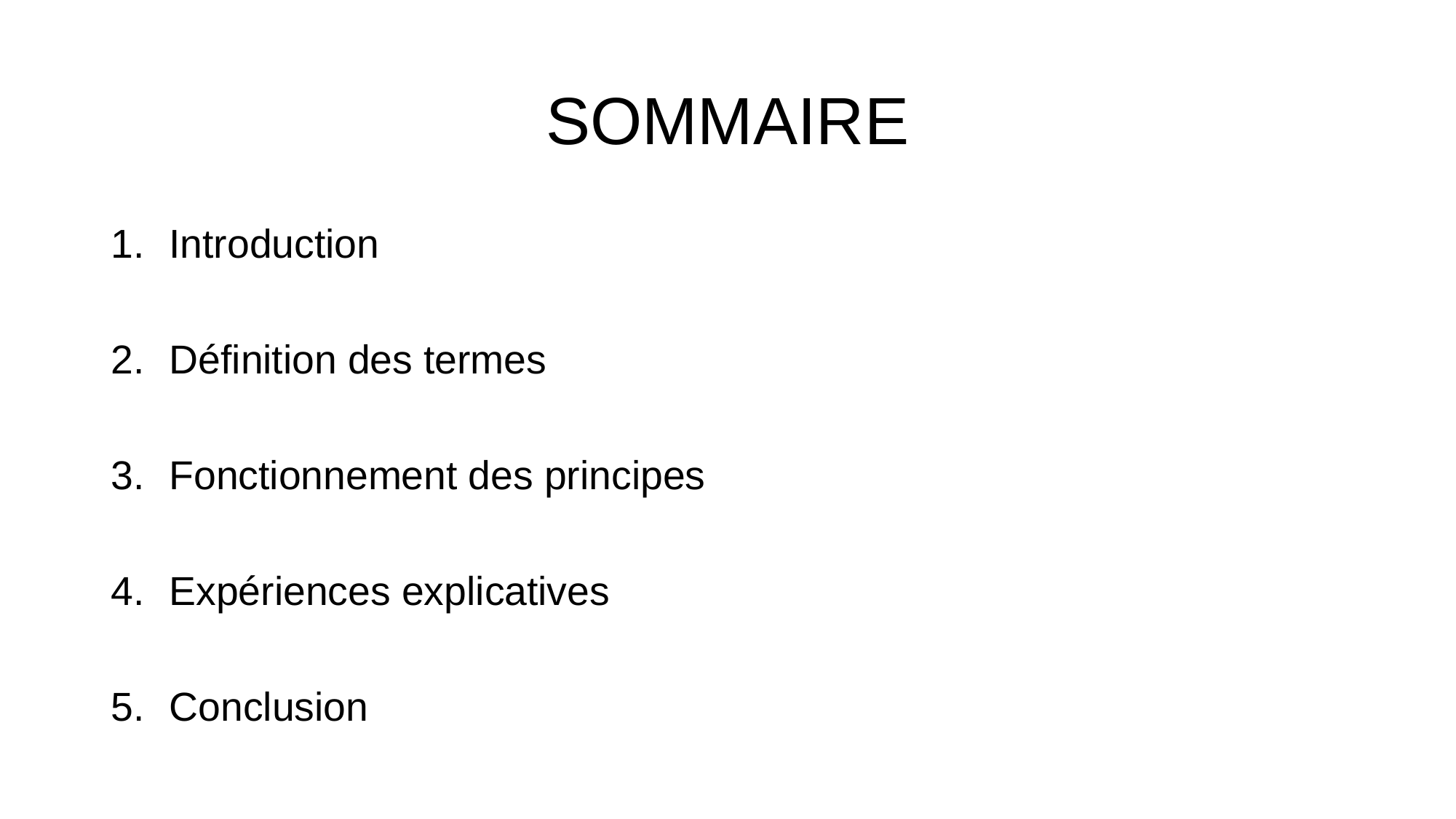

# SOMMAIRE
Introduction

Définition des termes

Fonctionnement des principes

Expériences explicatives

Conclusion